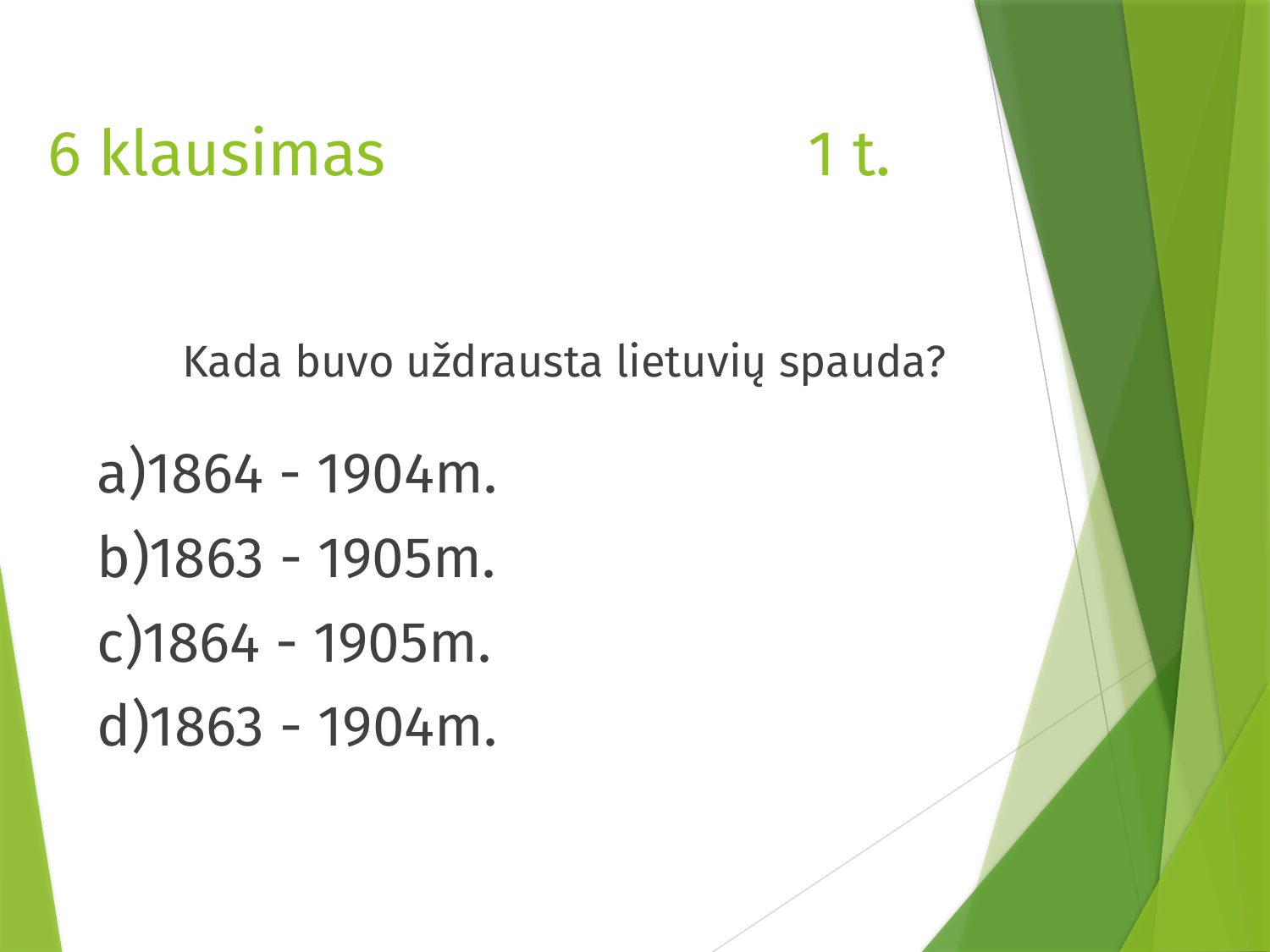

# 6 klausimas                         1 t.
Kada buvo uždrausta lietuvių spauda?
a)1864 - 1904m.
b)1863 - 1905m.
c)1864 - 1905m.
d)1863 - 1904m.